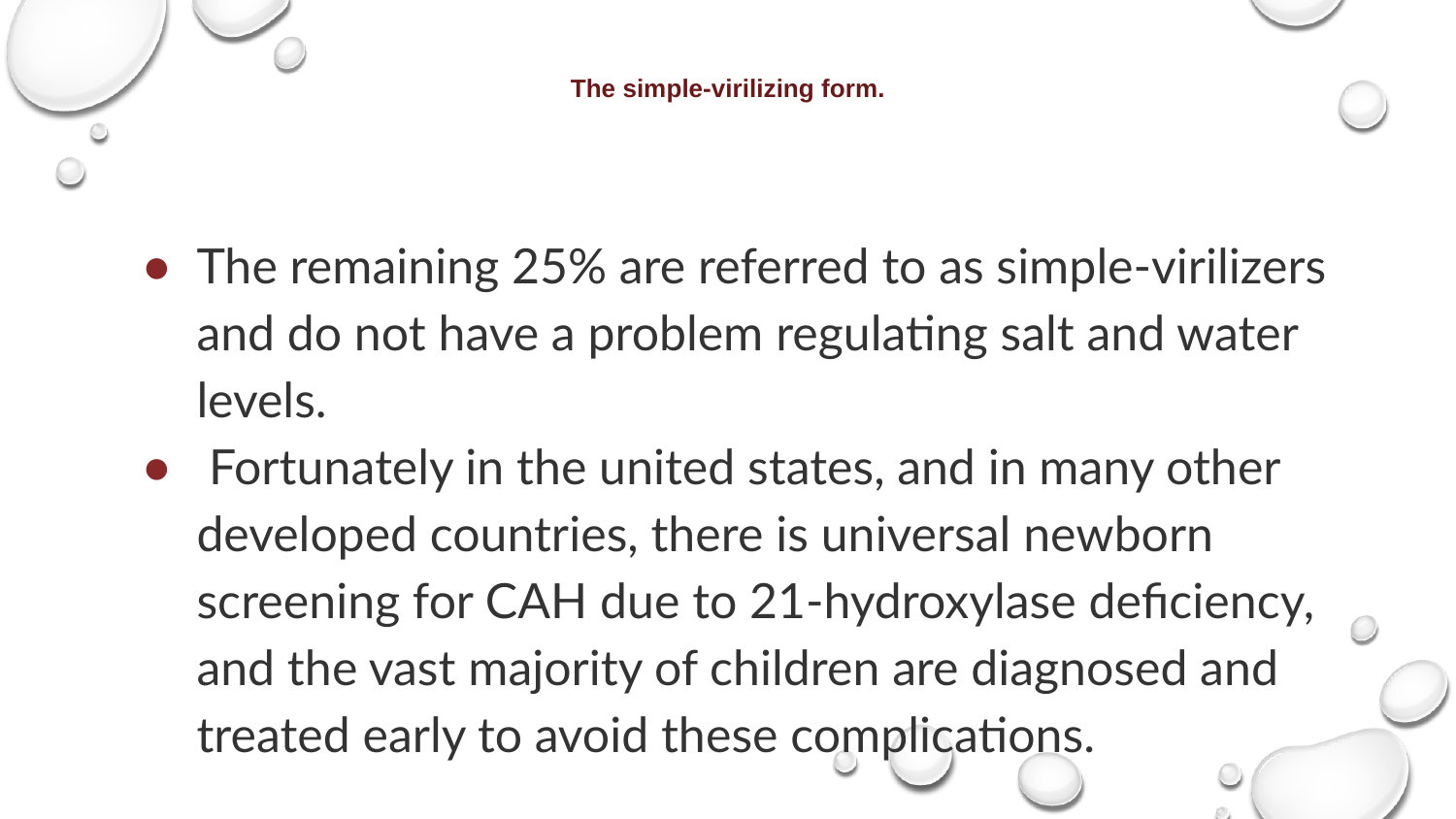

# The simple-virilizing form.
The remaining 25% are referred to as simple-virilizers and do not have a problem regulating salt and water levels.
 Fortunately in the united states, and in many other developed countries, there is universal newborn screening for CAH due to 21-hydroxylase deficiency, and the vast majority of children are diagnosed and treated early to avoid these complications.